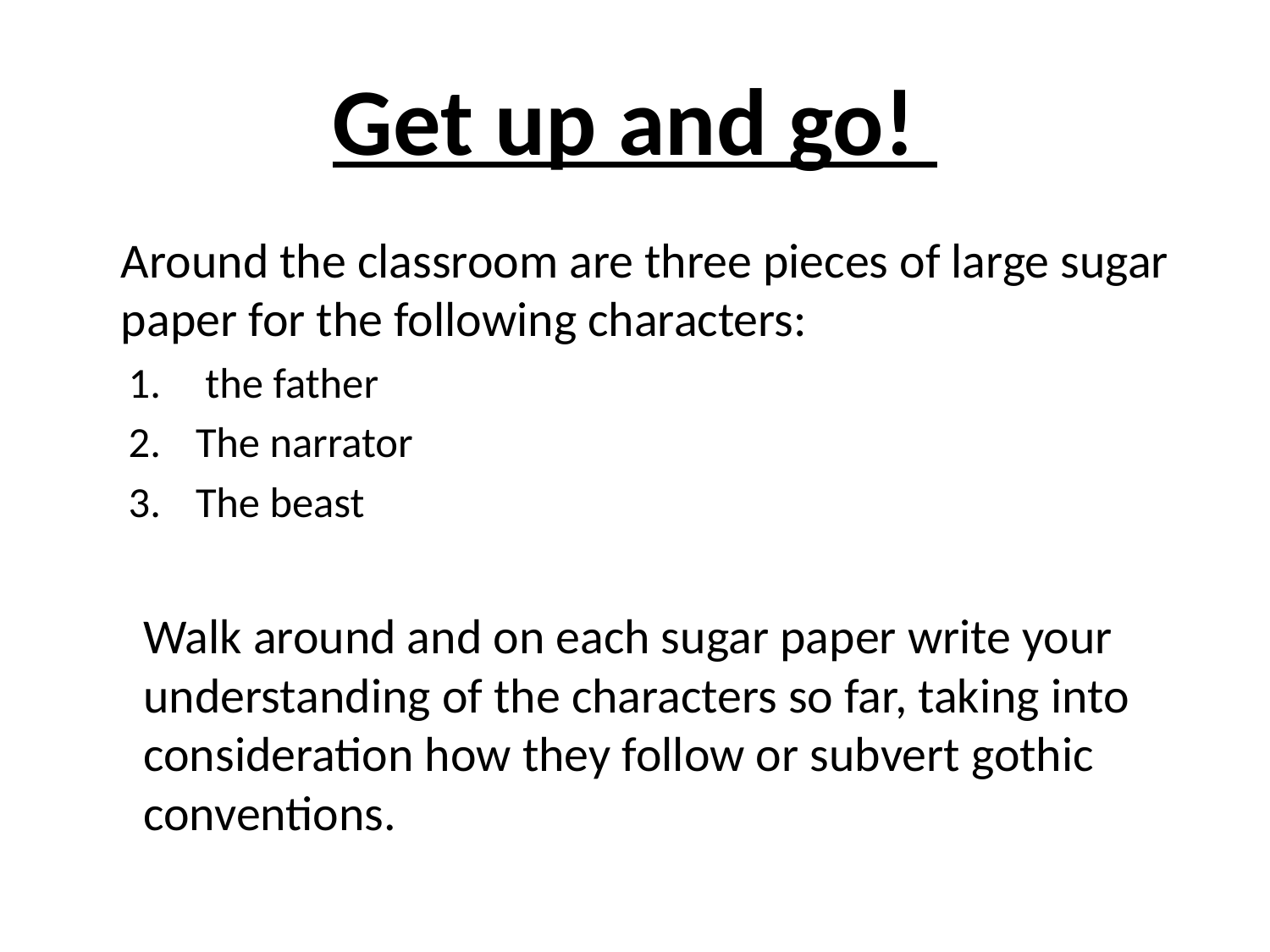

# Get up and go!
	Around the classroom are three pieces of large sugar paper for the following characters:
 the father
The narrator
The beast

	Walk around and on each sugar paper write your understanding of the characters so far, taking into consideration how they follow or subvert gothic conventions.